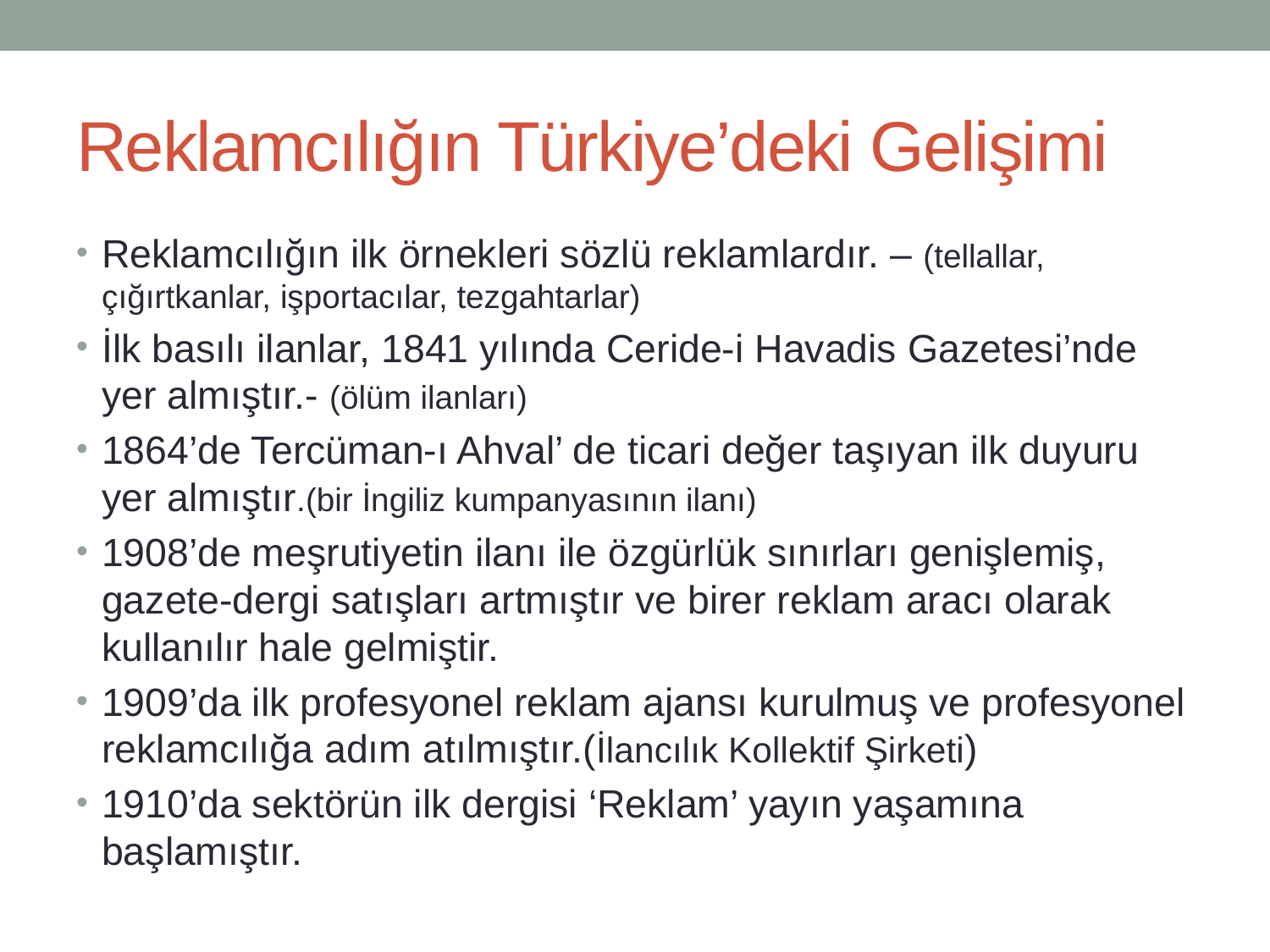

# Reklamcılığın Türkiye’deki Gelişimi
Reklamcılığın ilk örnekleri sözlü reklamlardır. – (tellallar, çığırtkanlar, işportacılar, tezgahtarlar)
İlk basılı ilanlar, 1841 yılında Ceride-i Havadis Gazetesi’nde yer almıştır.- (ölüm ilanları)
1864’de Tercüman-ı Ahval’ de ticari değer taşıyan ilk duyuru yer almıştır.(bir İngiliz kumpanyasının ilanı)
1908’de meşrutiyetin ilanı ile özgürlük sınırları genişlemiş, gazete-dergi satışları artmıştır ve birer reklam aracı olarak kullanılır hale gelmiştir.
1909’da ilk profesyonel reklam ajansı kurulmuş ve profesyonel reklamcılığa adım atılmıştır.(İlancılık Kollektif Şirketi)
1910’da sektörün ilk dergisi ‘Reklam’ yayın yaşamına başlamıştır.